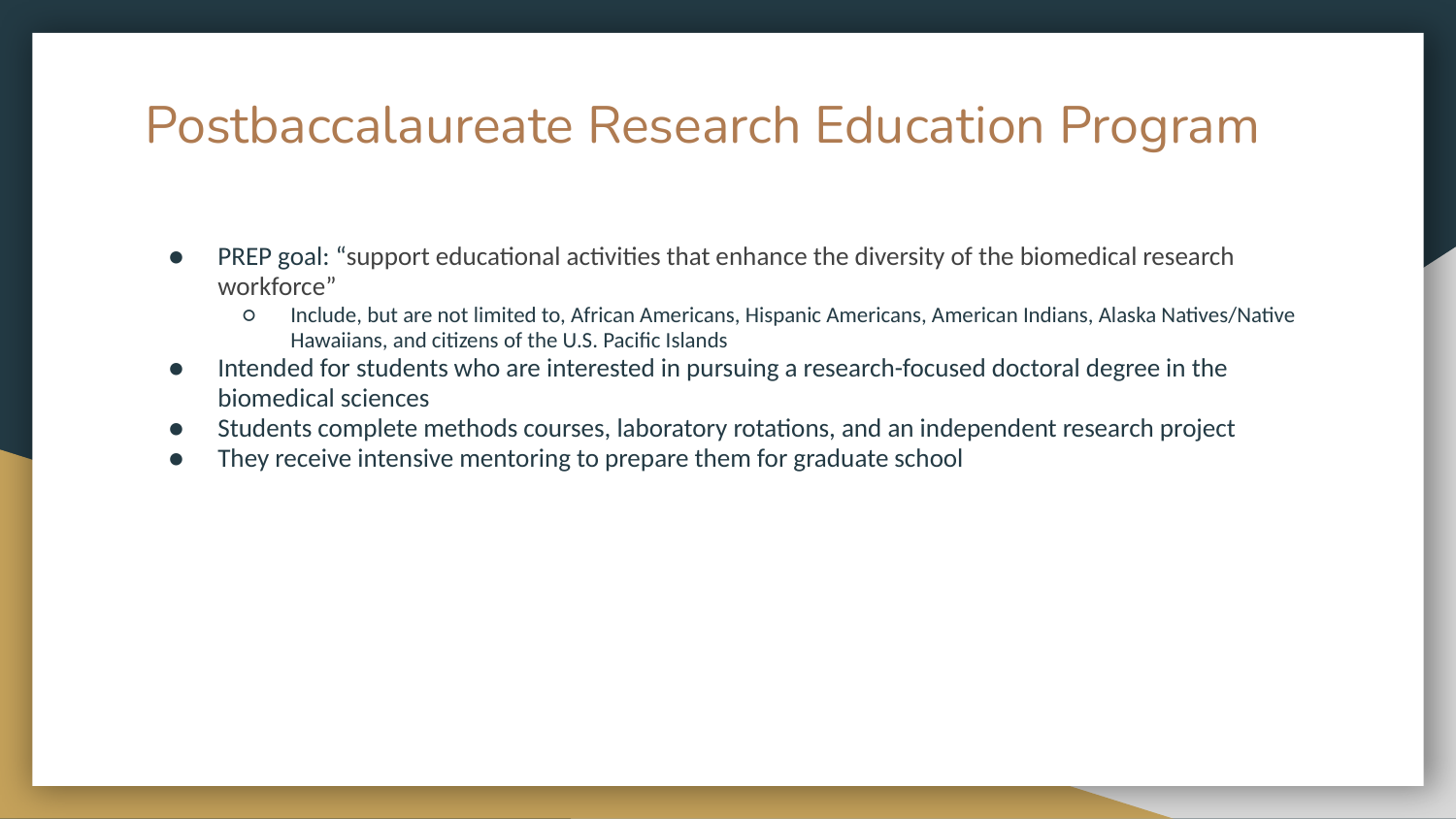

# Postbaccalaureate Research Education Program
PREP goal: “support educational activities that enhance the diversity of the biomedical research workforce”
Include, but are not limited to, African Americans, Hispanic Americans, American Indians, Alaska Natives/Native Hawaiians, and citizens of the U.S. Pacific Islands
Intended for students who are interested in pursuing a research-focused doctoral degree in the biomedical sciences
Students complete methods courses, laboratory rotations, and an independent research project
They receive intensive mentoring to prepare them for graduate school